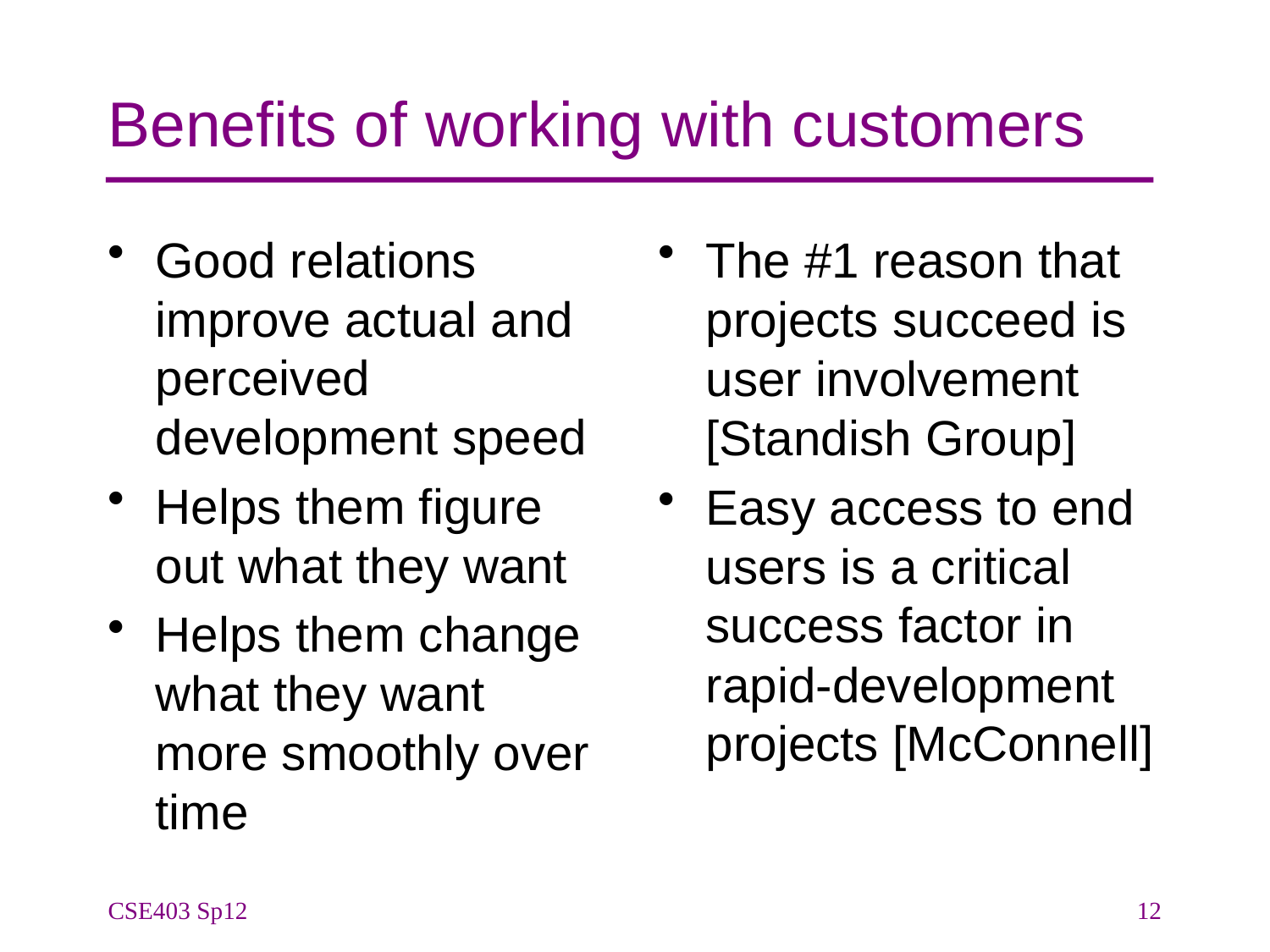

# Benefits of working with customers
Good relations improve actual and perceived development speed
Helps them figure out what they want
Helps them change what they want more smoothly over time
The #1 reason that projects succeed is user involvement [Standish Group]
Easy access to end users is a critical success factor in rapid-development projects [McConnell]

CSE403 Sp12
12